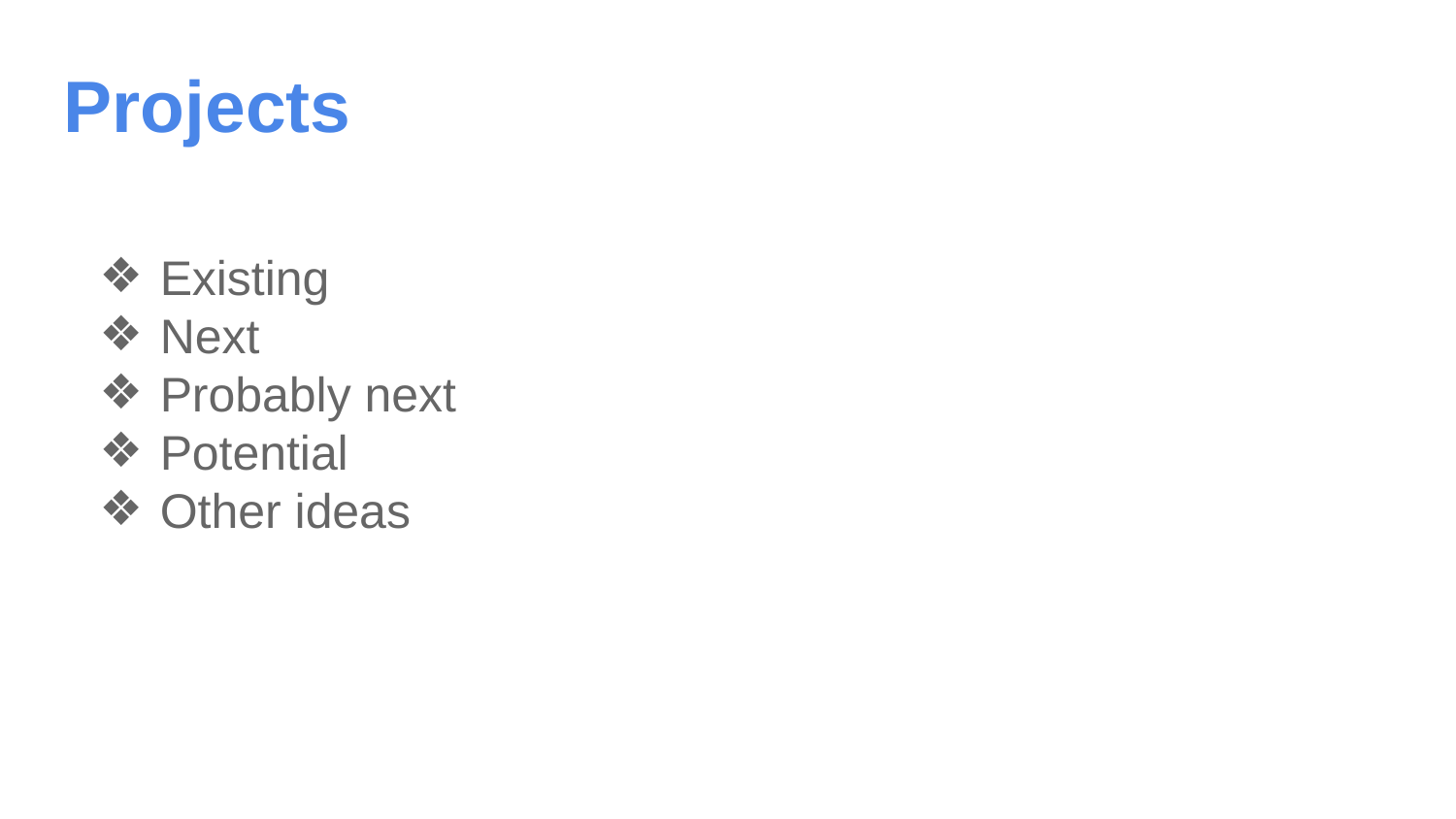

Projects
Existing
Next
Probably next
Potential
Other ideas